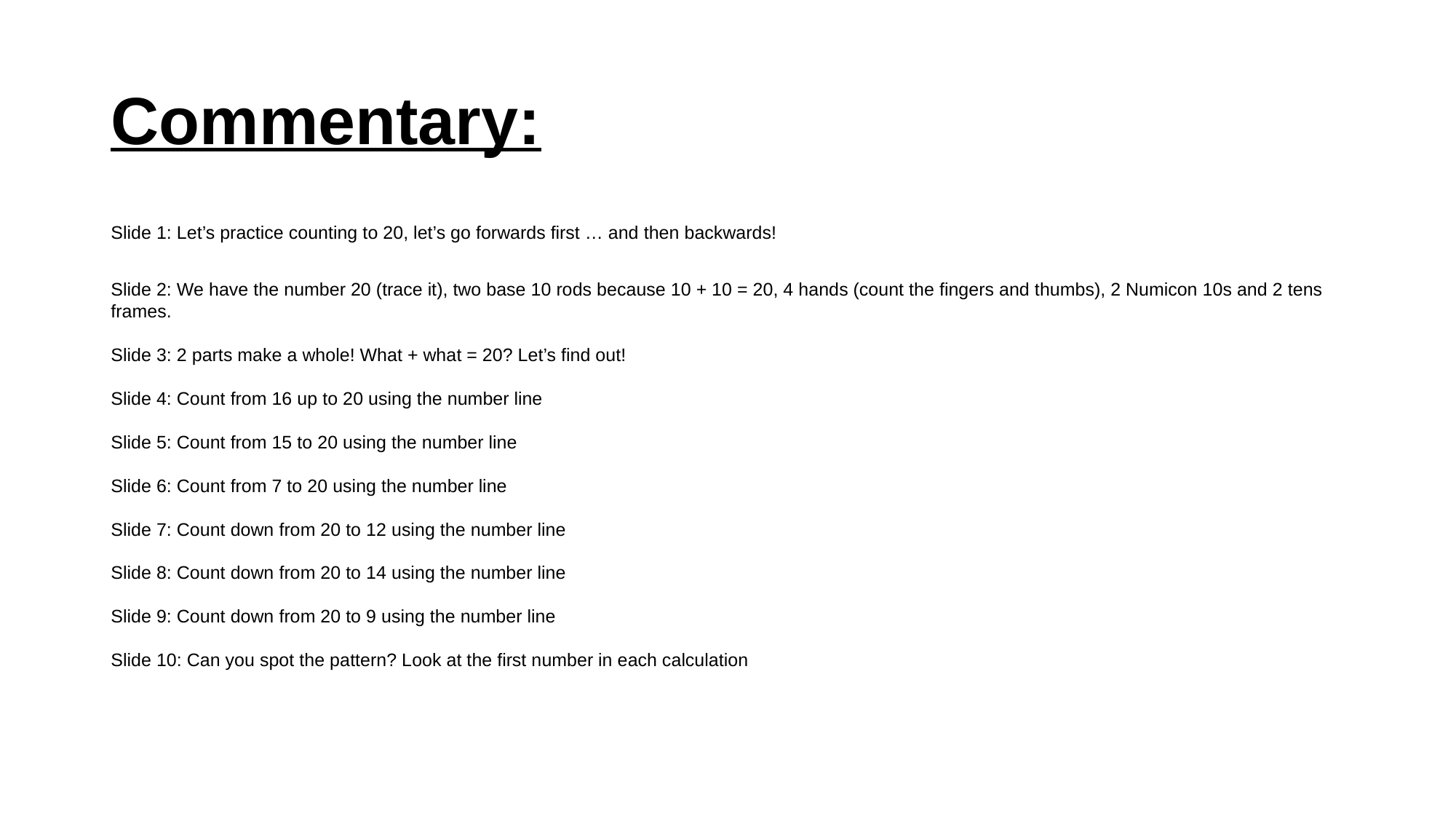

# Commentary:
Slide 1: Let’s practice counting to 20, let’s go forwards first … and then backwards!

Slide 2: We have the number 20 (trace it), two base 10 rods because 10 + 10 = 20, 4 hands (count the fingers and thumbs), 2 Numicon 10s and 2 tens frames.
Slide 3: 2 parts make a whole! What + what = 20? Let’s find out!
Slide 4: Count from 16 up to 20 using the number line
Slide 5: Count from 15 to 20 using the number line
Slide 6: Count from 7 to 20 using the number line
Slide 7: Count down from 20 to 12 using the number line
Slide 8: Count down from 20 to 14 using the number line
Slide 9: Count down from 20 to 9 using the number line
Slide 10: Can you spot the pattern? Look at the first number in each calculation